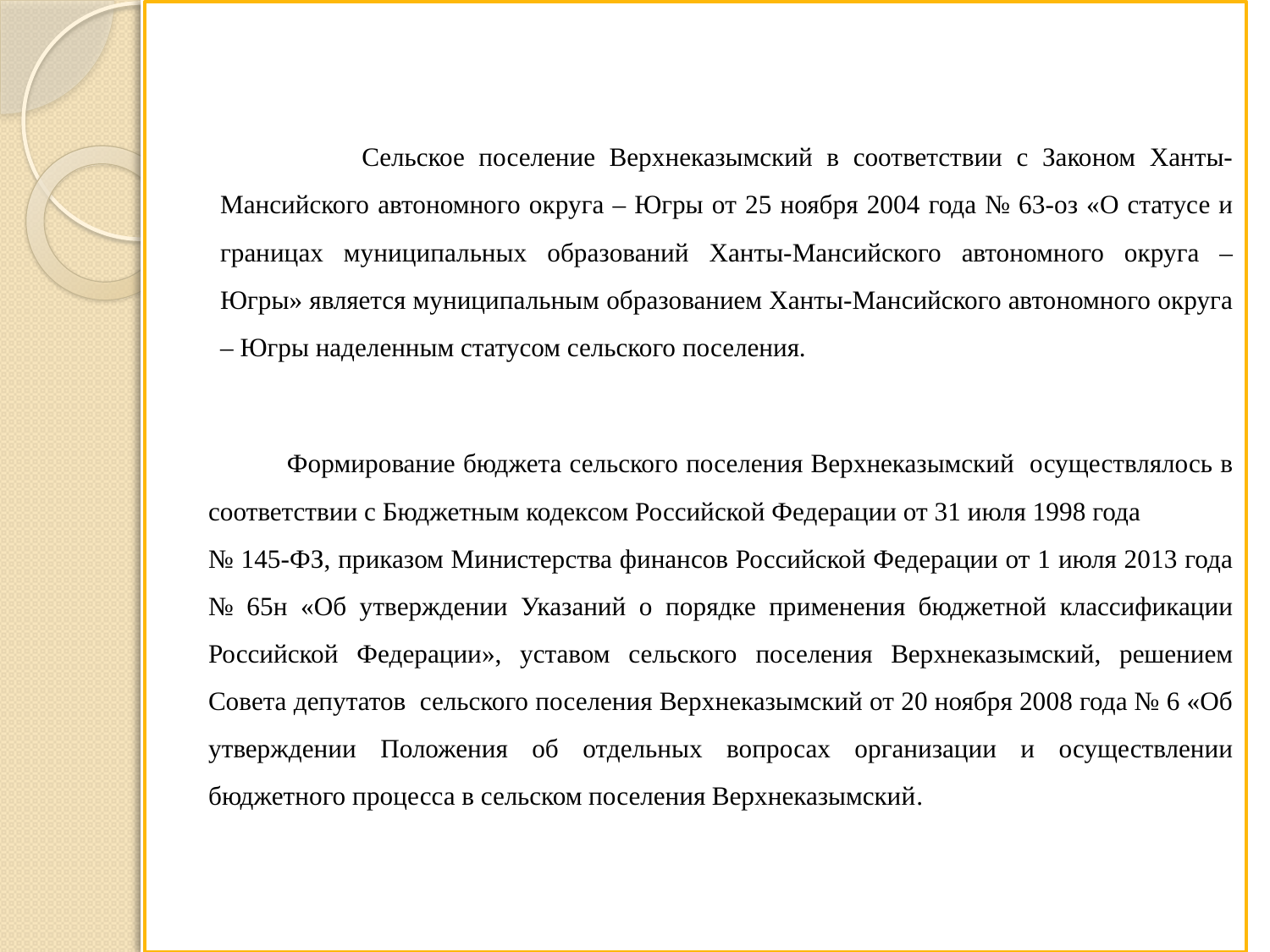

Сельское поселение Верхнеказымский в соответствии с Законом Ханты-Мансийского автономного округа – Югры от 25 ноября 2004 года № 63-оз «О статусе и границах муниципальных образований Ханты-Мансийского автономного округа – Югры» является муниципальным образованием Ханты-Мансийского автономного округа – Югры наделенным статусом сельского поселения.

	          Формирование бюджета сельского поселения Верхнеказымский  осуществлялось в соответствии с Бюджетным кодексом Российской Федерации от 31 июля 1998 года               № 145-ФЗ, приказом Министерства финансов Российской Федерации от 1 июля 2013 года № 65н «Об утверждении Указаний о порядке применения бюджетной классификации Российской Федерации», уставом сельского поселения Верхнеказымский, решением Совета депутатов  сельского поселения Верхнеказымский от 20 ноября 2008 года № 6 «Об утверждении Положения об отдельных вопросах организации и осуществлении бюджетного процесса в сельском поселения Верхнеказымский.